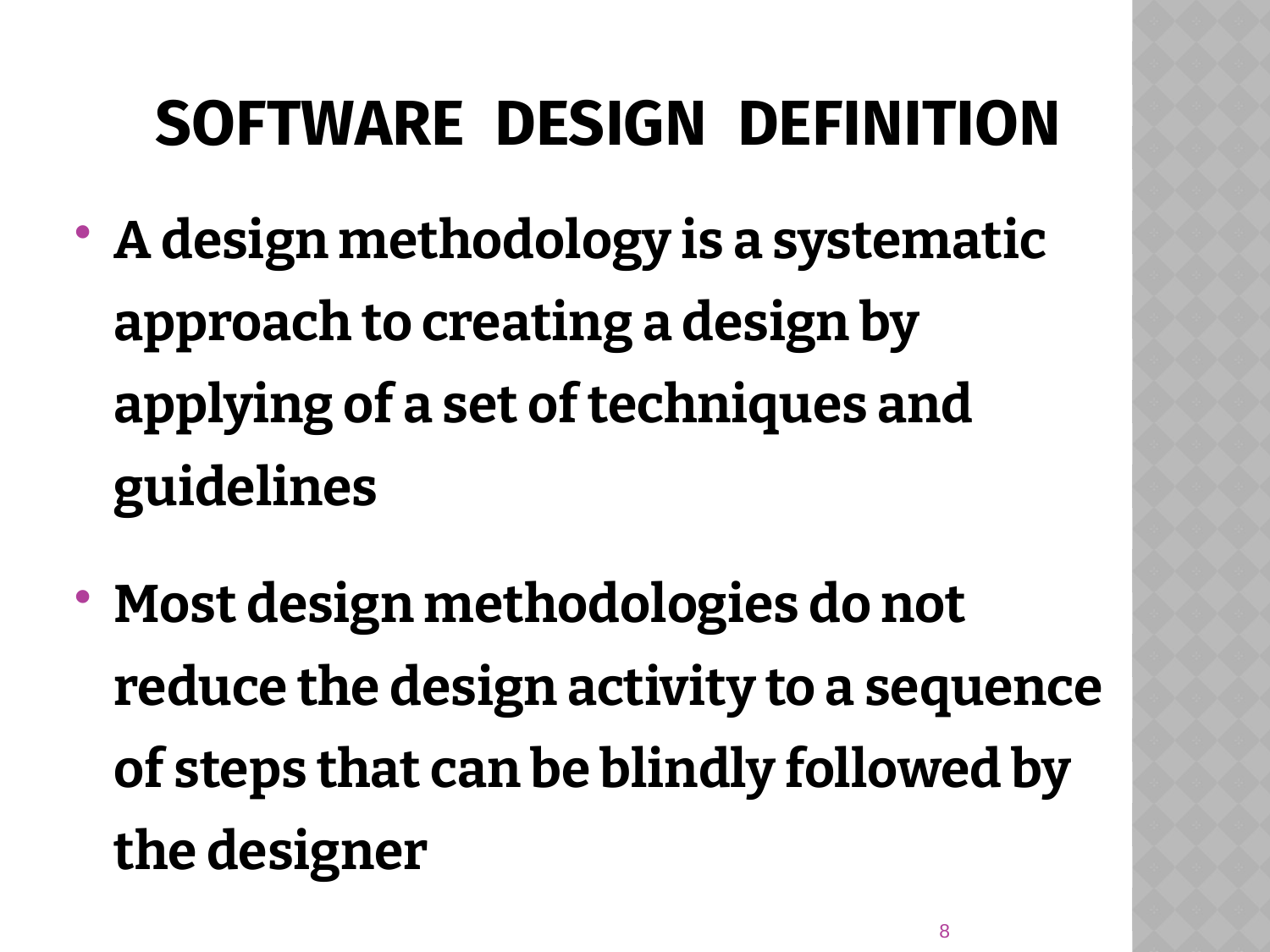

# Software  Design  Definition
A design methodology is a systematic approach to creating a design by applying of a set of techniques and guidelines

Most design methodologies do not reduce the design activity to a sequence of steps that can be blindly followed by the designer
8